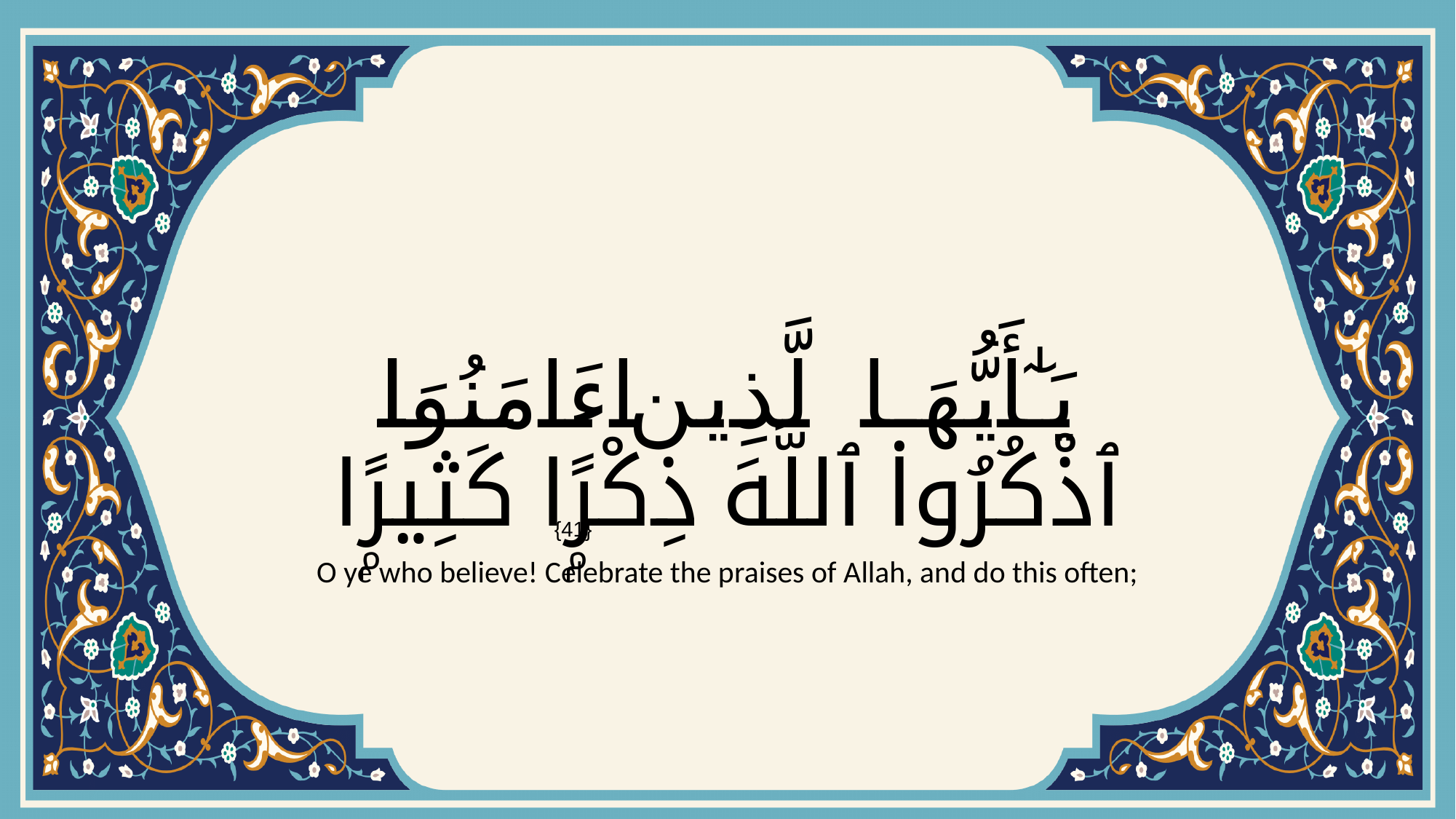

# يَـٰٓأَيُّهَا ٱلَّذِينَ ءَامَنُوا۟ ٱذْكُرُوا۟ ٱللَّهَ ذِكْرًۭا كَثِيرًۭا
{41}
O ye who believe! Celebrate the praises of Allah, and do this often;